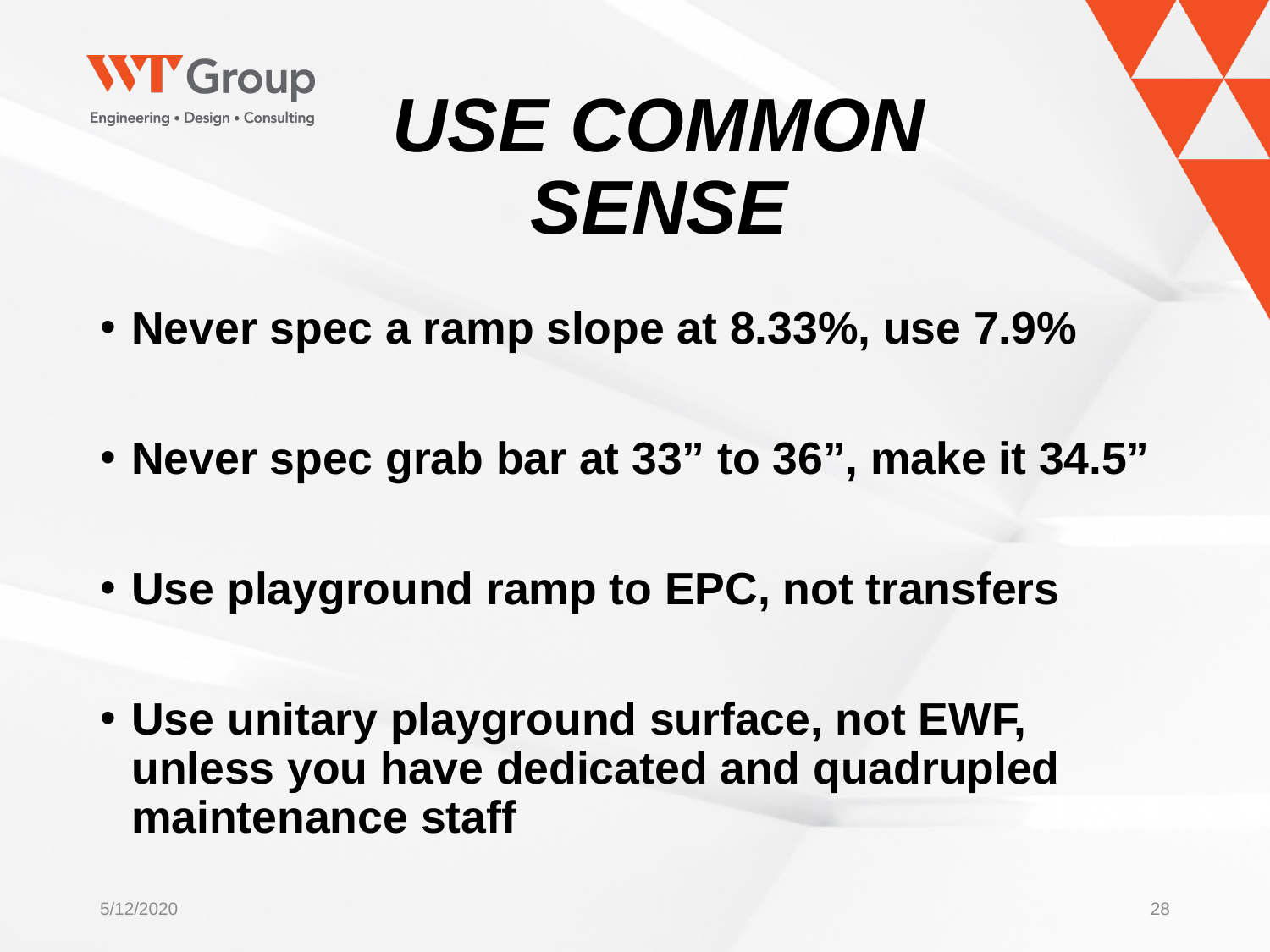

# USE COMMON SENSE
Never spec a ramp slope at 8.33%, use 7.9%

Never spec grab bar at 33” to 36”, make it 34.5”

Use playground ramp to EPC, not transfers

Use unitary playground surface, not EWF, unless you have dedicated and quadrupled maintenance staff
5/12/2020
28